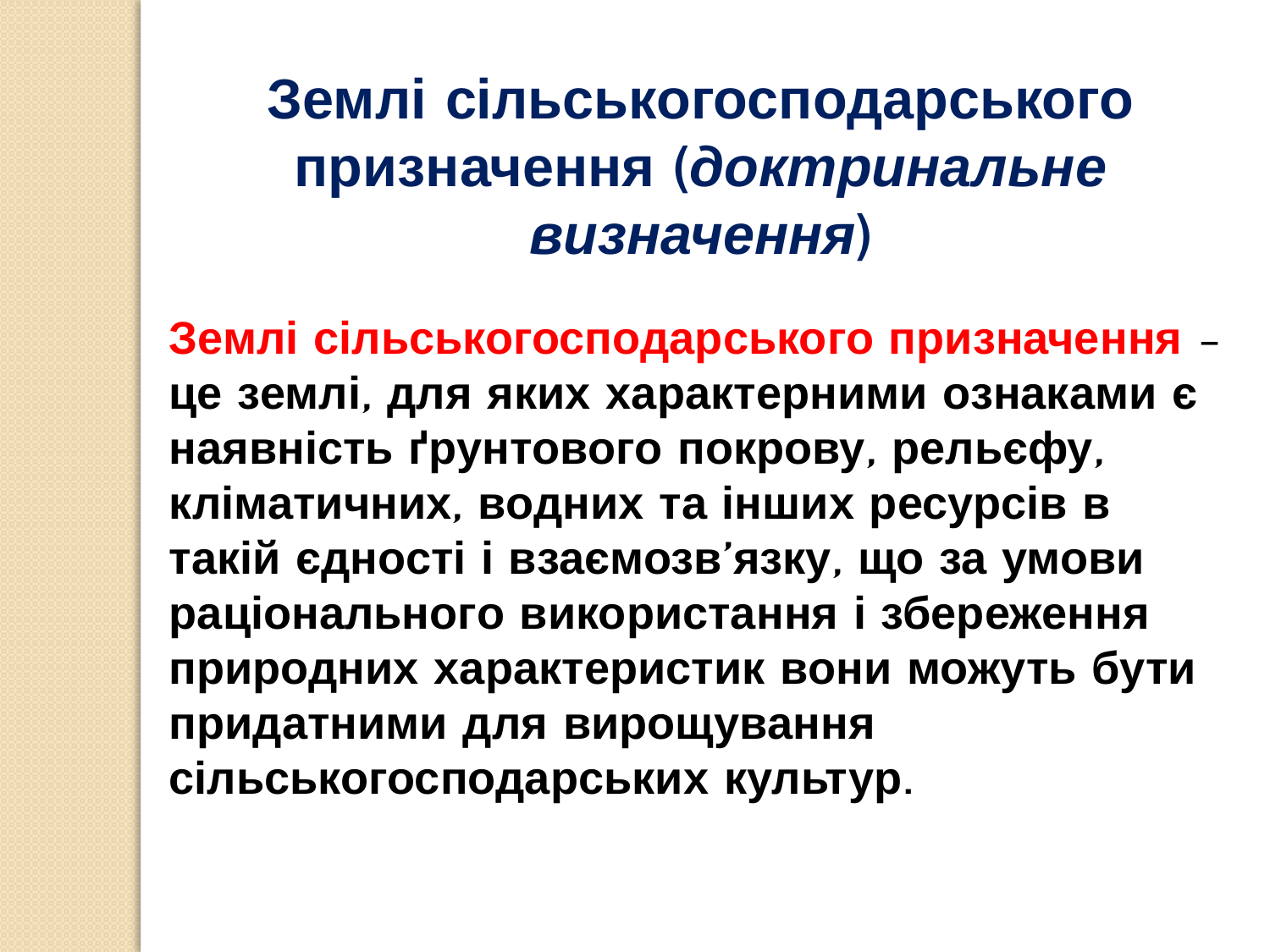

Землі сільськогосподарського призначення (доктринальне визначення)
Землі сільськогосподарського призначення – це землі, для яких характерними ознаками є наявність ґрунтового покрову, рельєфу, кліматичних, водних та інших ресурсів в такій єдності і взаємозв’язку, що за умови раціонального використання і збереження природних характеристик вони можуть бути придатними для вирощування сільськогосподарських культур.